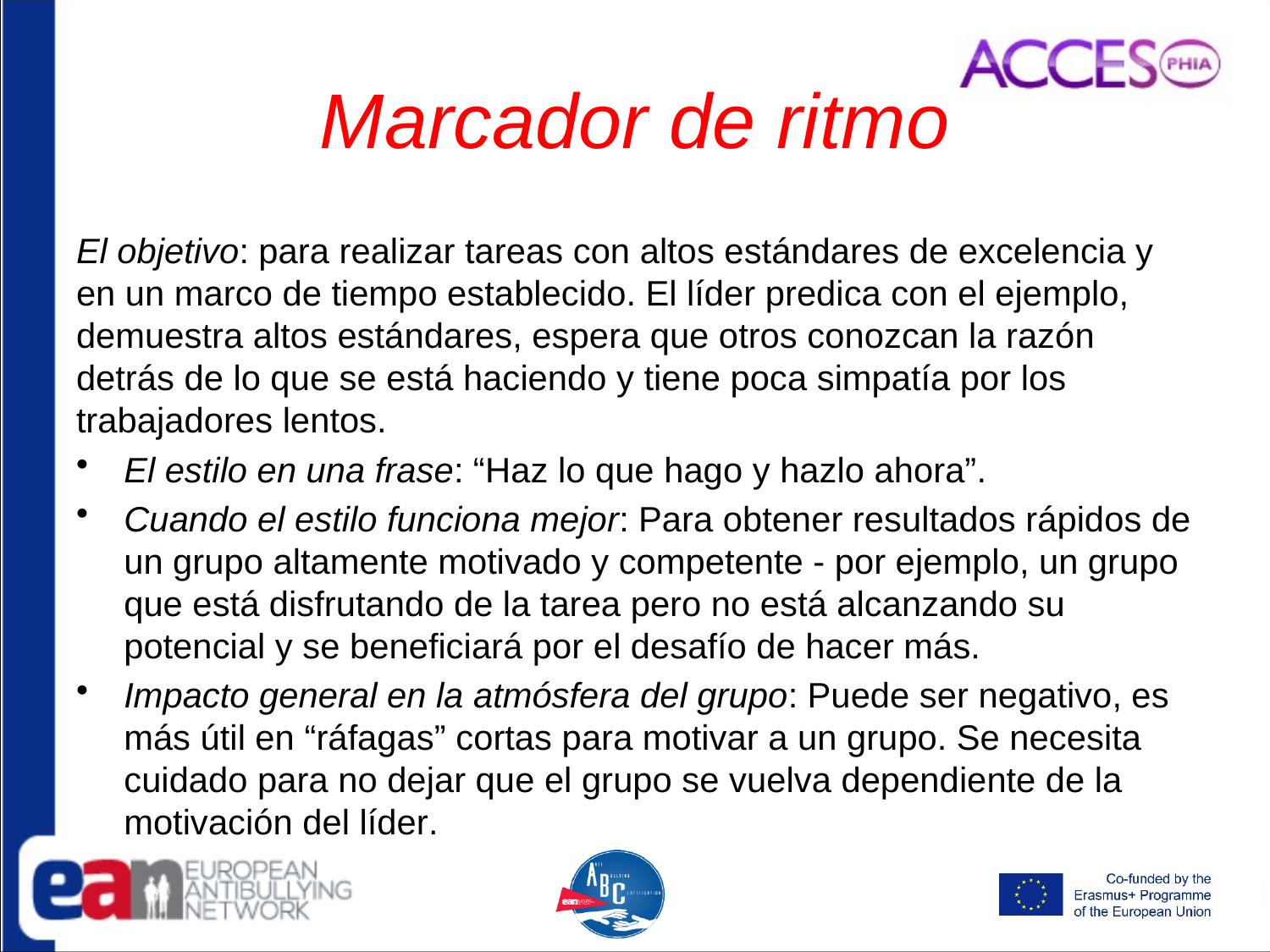

# Marcador de ritmo
El objetivo: para realizar tareas con altos estándares de excelencia y en un marco de tiempo establecido. El líder predica con el ejemplo, demuestra altos estándares, espera que otros conozcan la razón detrás de lo que se está haciendo y tiene poca simpatía por los trabajadores lentos.
El estilo en una frase: “Haz lo que hago y hazlo ahora”.
Cuando el estilo funciona mejor: Para obtener resultados rápidos de un grupo altamente motivado y competente - por ejemplo, un grupo que está disfrutando de la tarea pero no está alcanzando su potencial y se beneficiará por el desafío de hacer más.
Impacto general en la atmósfera del grupo: Puede ser negativo, es más útil en “ráfagas” cortas para motivar a un grupo. Se necesita cuidado para no dejar que el grupo se vuelva dependiente de la motivación del líder.